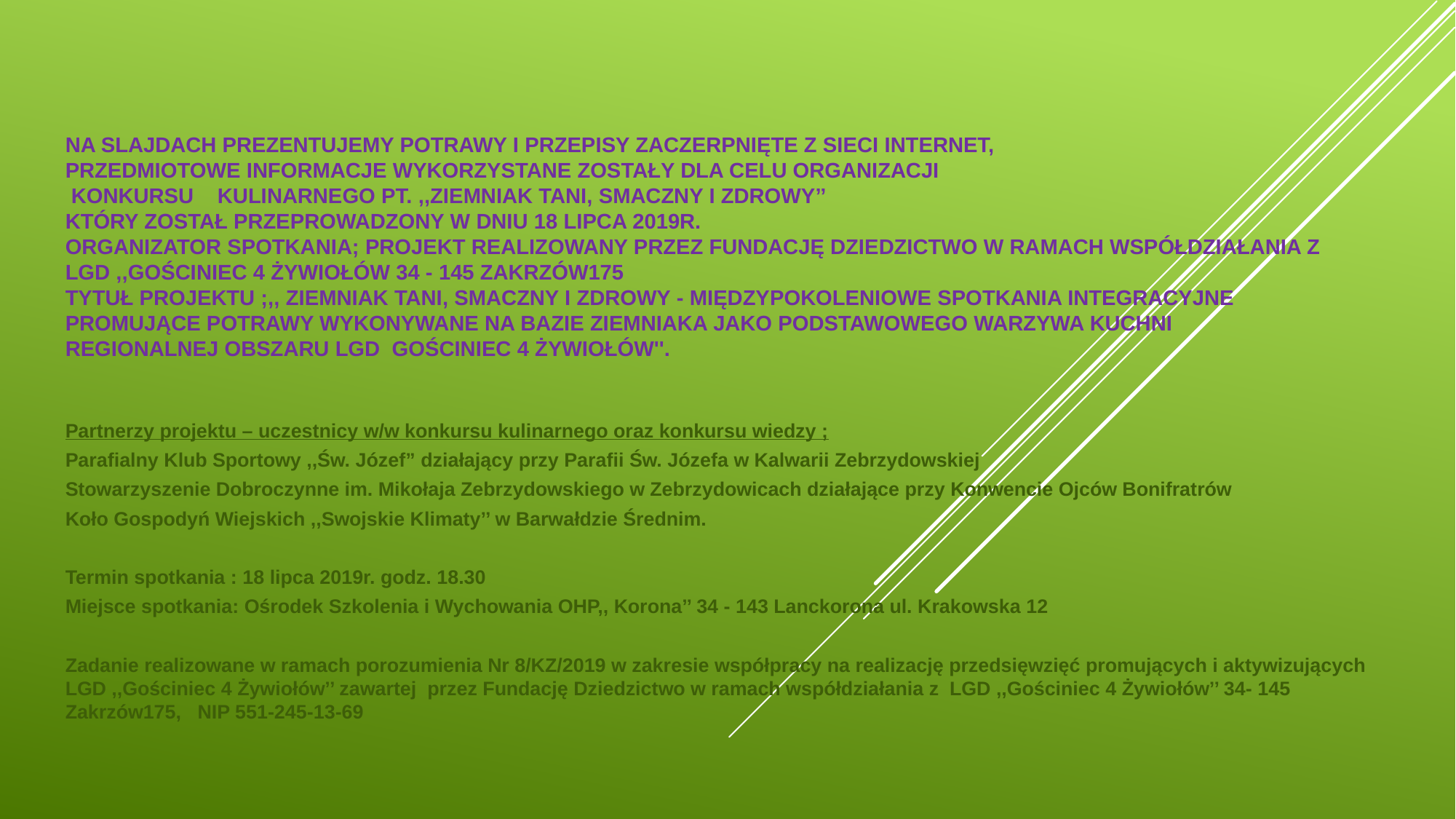

# Na slajdach prezentujemy potrawy i przepisy zaczerpnięte z sieci Internet, przedmiotowe informacje wykorzystane zostały dla celu organizacji Konkursu    Kulinarnego pt. ,,Ziemniak tani, smaczny i zdrowy’’ który został przeprowadzony w dniu 18 lipca 2019r. Organizator spotkania; Projekt realizowany przez Fundację Dziedzictwo w ramach współdziałania z  LGD ,,Gościniec 4 Żywiołów 34 - 145 Zakrzów175 Tytuł projektu ;,, Ziemniak tani, smaczny i zdrowy - międzypokoleniowe spotkania integracyjne promujące potrawy wykonywane na bazie ziemniaka jako podstawowego warzywa kuchni regionalnej obszaru LGD  Gościniec 4 Żywiołów''.
Partnerzy projektu – uczestnicy w/w konkursu kulinarnego oraz konkursu wiedzy ;
Parafialny Klub Sportowy ,,Św. Józef” działający przy Parafii Św. Józefa w Kalwarii Zebrzydowskiej
Stowarzyszenie Dobroczynne im. Mikołaja Zebrzydowskiego w Zebrzydowicach działające przy Konwencie Ojców Bonifratrów
Koło Gospodyń Wiejskich ,,Swojskie Klimaty’’ w Barwałdzie Średnim.

Termin spotkania : 18 lipca 2019r. godz. 18.30
Miejsce spotkania: Ośrodek Szkolenia i Wychowania OHP,, Korona’’ 34 - 143 Lanckorona ul. Krakowska 12

Zadanie realizowane w ramach porozumienia Nr 8/KZ/2019 w zakresie współpracy na realizację przedsięwzięć promujących i aktywizujących LGD ,,Gościniec 4 Żywiołów’’ zawartej  przez Fundację Dziedzictwo w ramach współdziałania z  LGD ,,Gościniec 4 Żywiołów’’ 34- 145 Zakrzów175,   NIP 551-245-13-69